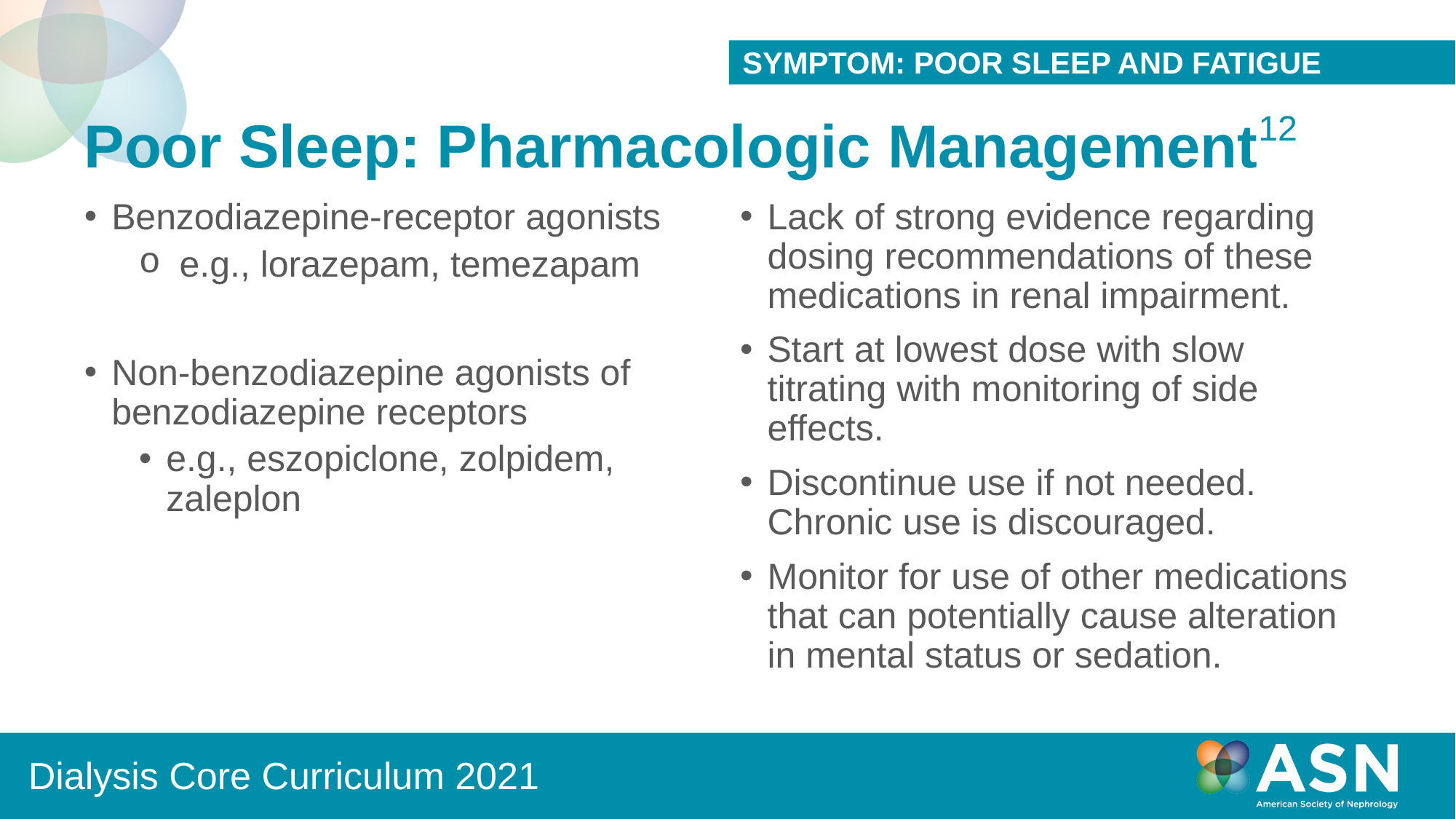

Symptom: Poor Sleep AND Fatigue
# Poor Sleep: Pharmacologic Management12
Lack of strong evidence regarding dosing recommendations of these medications in renal impairment.
Start at lowest dose with slow titrating with monitoring of side effects.
Discontinue use if not needed. Chronic use is discouraged.
Monitor for use of other medications that can potentially cause alteration in mental status or sedation.
Benzodiazepine-receptor agonists
e.g., lorazepam, temezapam

Non-benzodiazepine agonists of benzodiazepine receptors
e.g., eszopiclone, zolpidem, zaleplon
Dialysis Core Curriculum 2021